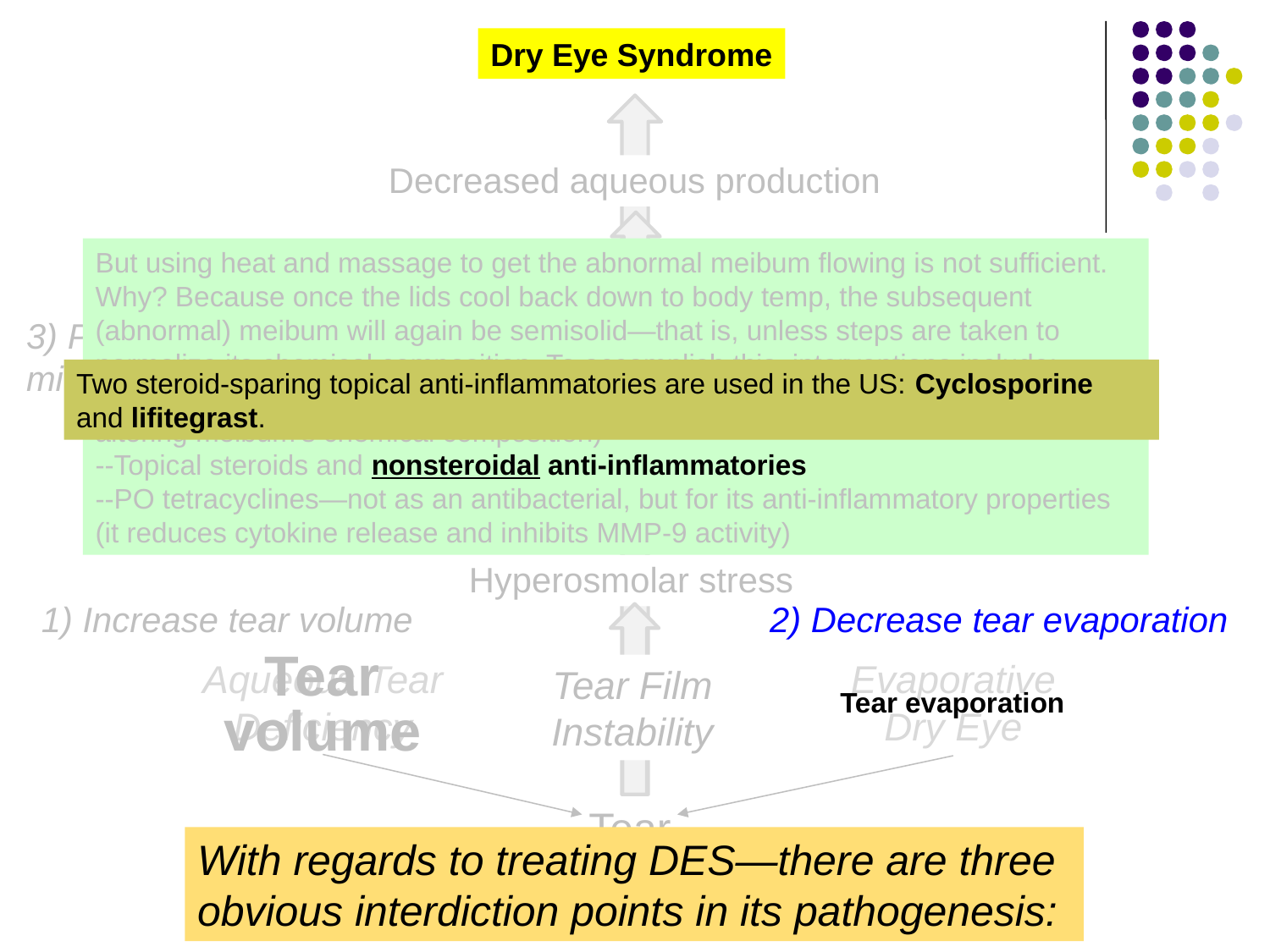

Dry Eye Syndrome

Decreased aqueous production

But using heat and massage to get the abnormal meibum flowing is not sufficient. Why? Because once the lids cool back down to body temp, the subsequent (abnormal) meibum will again be semisolid—that is, unless steps are taken to normalize its chemical composition. To accomplish this, interventions include:
--Topical abx to reduce bacterial load (bacterial lipases play an important role in altering meibum’s chemical composition)
--Topical steroids and nonsteroidal anti-inflammatories
--PO tetracyclines—not as an antibacterial, but for its anti-inflammatory properties (it reduces cytokine release and inhibits MMP-9 activity)
Neural reflex arc disruption
3) Prevent cytokine release and/or mitigate their effects

Two steroid-sparing topical anti-inflammatories are used in the US: Cyclosporine and lifitegrast. Both work by interfering with the activation and/or function of T-cells.
Inflammatory cytokine release

Surface epithelium damage

Hyperosmolar stress
1) Increase tear volume
2) Decrease tear evaporation

Tear volume
Aqueous Tear Deficiency
Evaporative Dry Eye
Tear Film Instability
Tear evaporation
Tear
hyperosmolarity
With regards to treating DES—there are three obvious interdiction points in its pathogenesis: